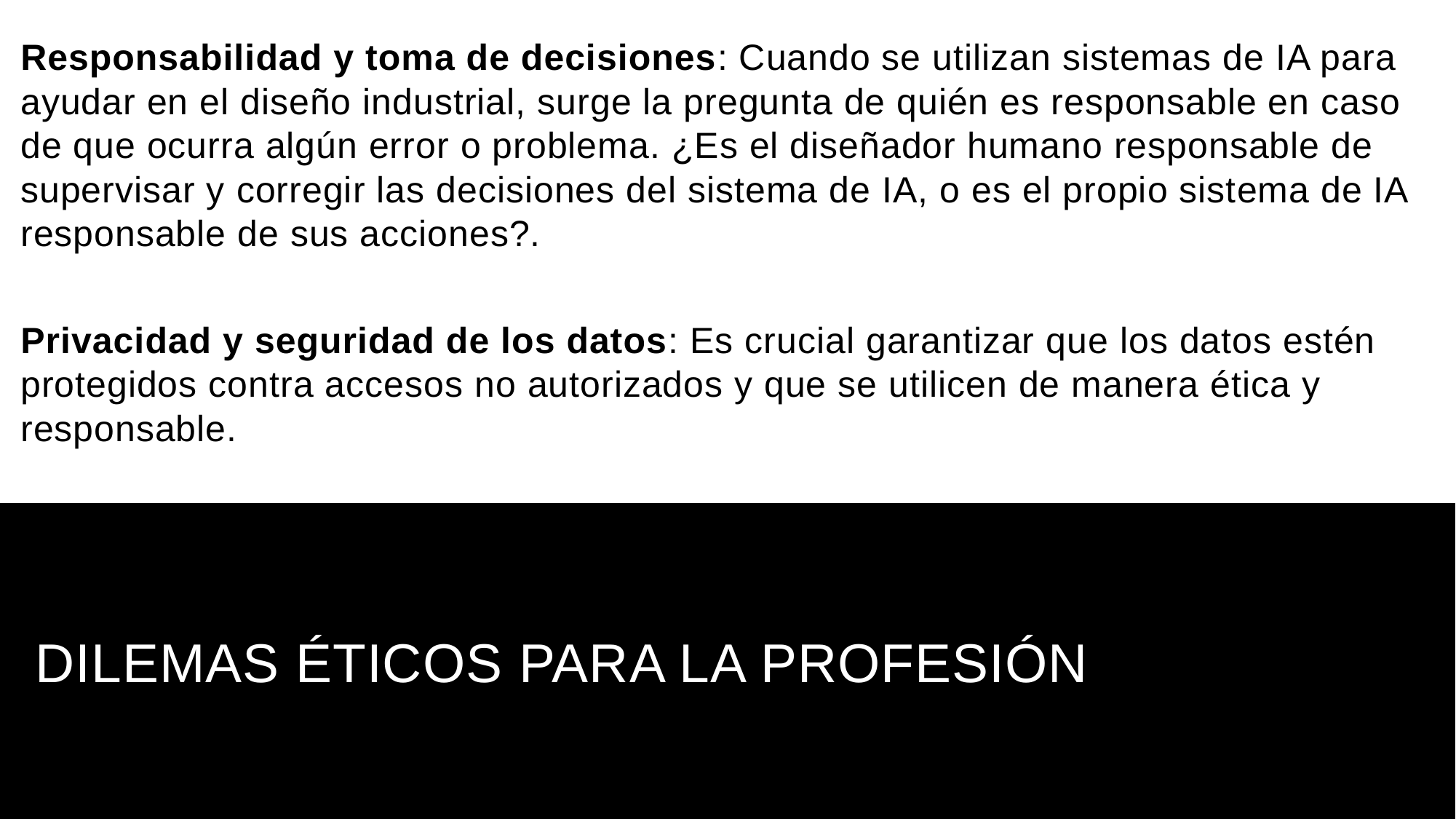

Responsabilidad y toma de decisiones: Cuando se utilizan sistemas de IA para ayudar en el diseño industrial, surge la pregunta de quién es responsable en caso de que ocurra algún error o problema. ¿Es el diseñador humano responsable de supervisar y corregir las decisiones del sistema de IA, o es el propio sistema de IA responsable de sus acciones?.

Privacidad y seguridad de los datos: Es crucial garantizar que los datos estén protegidos contra accesos no autorizados y que se utilicen de manera ética y responsable.

DILEMAS ÉTICOS PARA LA PROFESIÓN